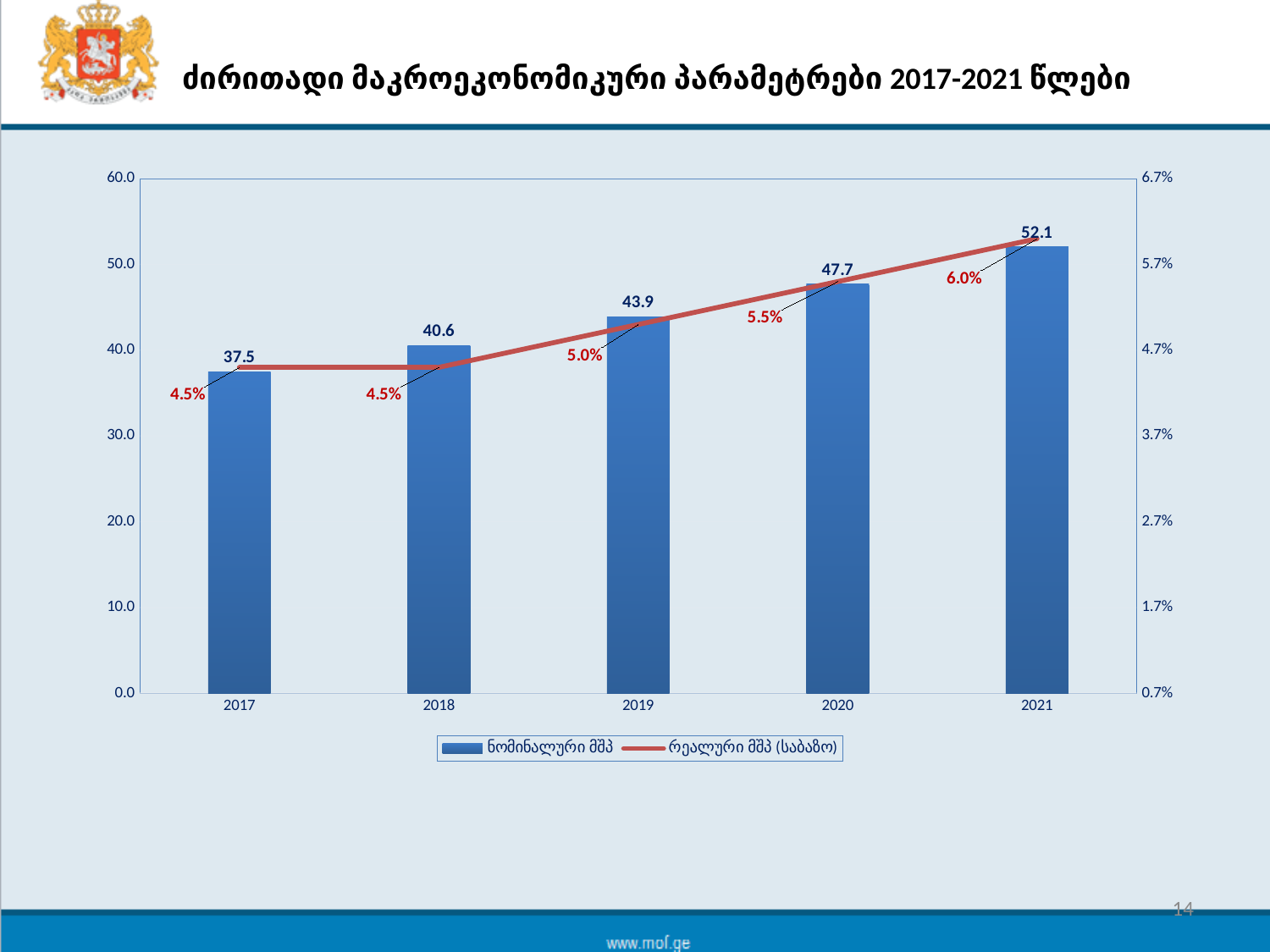

# ძირითადი მაკროეკონომიკური პარამეტრები 2017-2021 წლები

### Chart

| Category | ნომინალური მშპ | რეალური მშპ (საბაზო) |
|---|---|---|
| 2017 | 37.515505999999995 | 0.04501046770577388 |
| 2018 | 40.575843000000006 | 0.04500047500262605 |
| 2019 | 43.882782 | 0.050000241036405324 |
| 2020 | 47.685218 | 0.054999917422776656 |
| 2021 | 52.062718999999994 | 0.059999907156726984 |
14